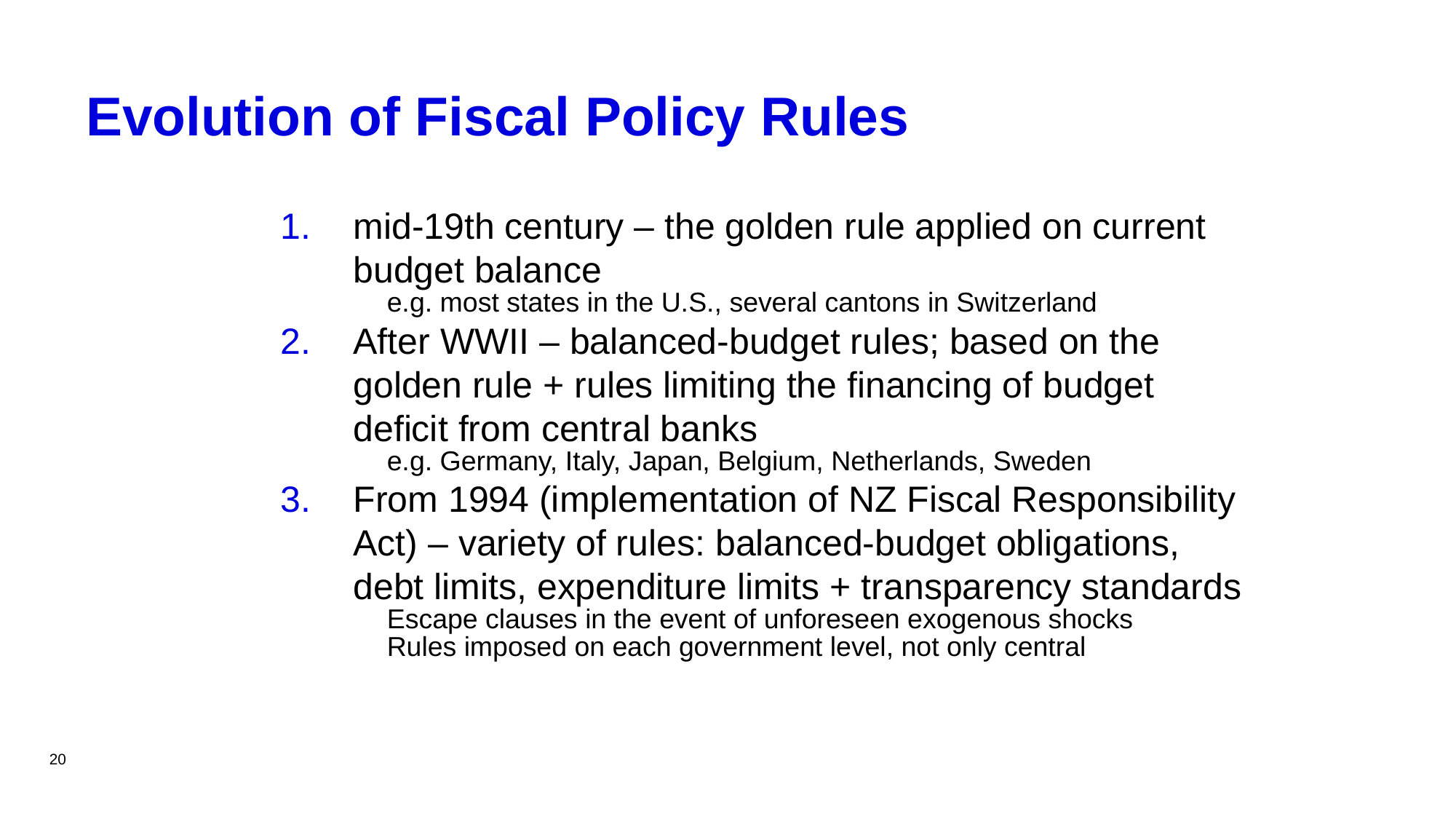

# Evolution of Fiscal Policy Rules
mid-19th century – the golden rule applied on current budget balance
e.g. most states in the U.S., several cantons in Switzerland
After WWII – balanced-budget rules; based on the golden rule + rules limiting the financing of budget deficit from central banks
e.g. Germany, Italy, Japan, Belgium, Netherlands, Sweden
From 1994 (implementation of NZ Fiscal Responsibility Act) – variety of rules: balanced-budget obligations, debt limits, expenditure limits + transparency standards
Escape clauses in the event of unforeseen exogenous shocks
Rules imposed on each government level, not only central
20